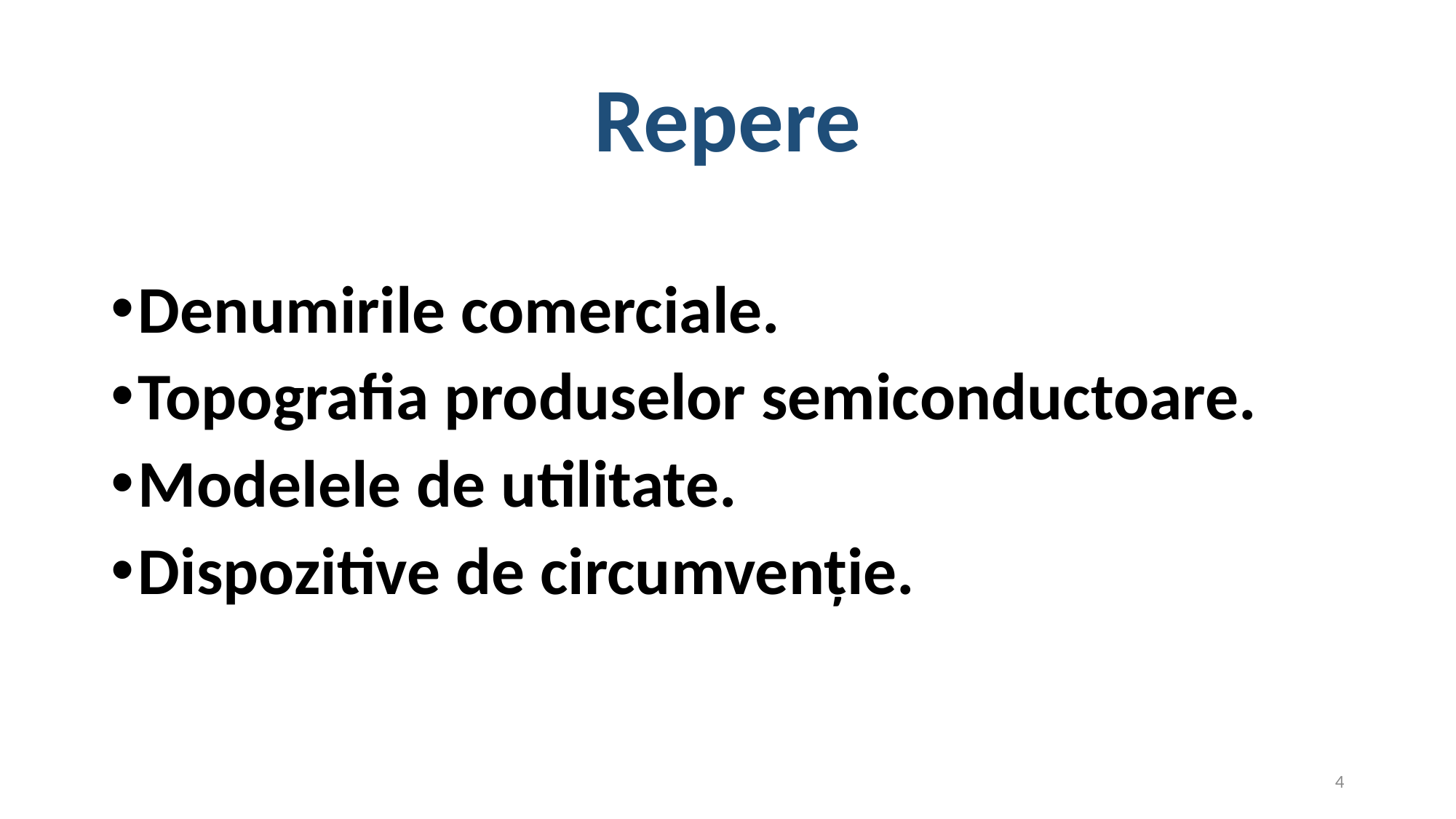

# Repere
Denumirile comerciale.
Topografia produselor semiconductoare.
Modelele de utilitate.
Dispozitive de circumvenție.
4